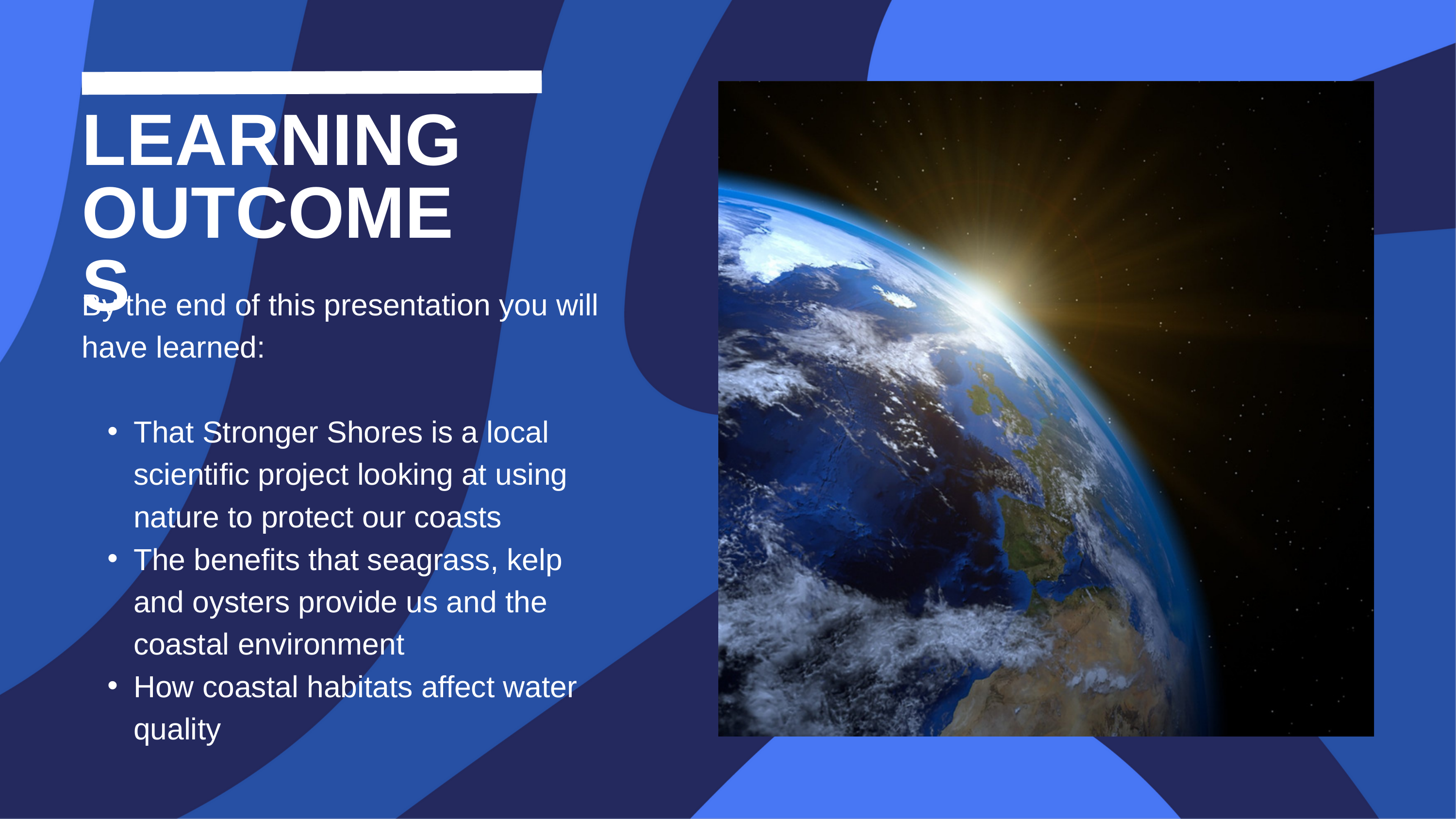

LEARNING OUTCOMES
By the end of this presentation you will have learned:

That Stronger Shores is a local scientific project looking at using nature to protect our coasts
The benefits that seagrass, kelp and oysters provide us and the coastal environment
How coastal habitats affect water quality